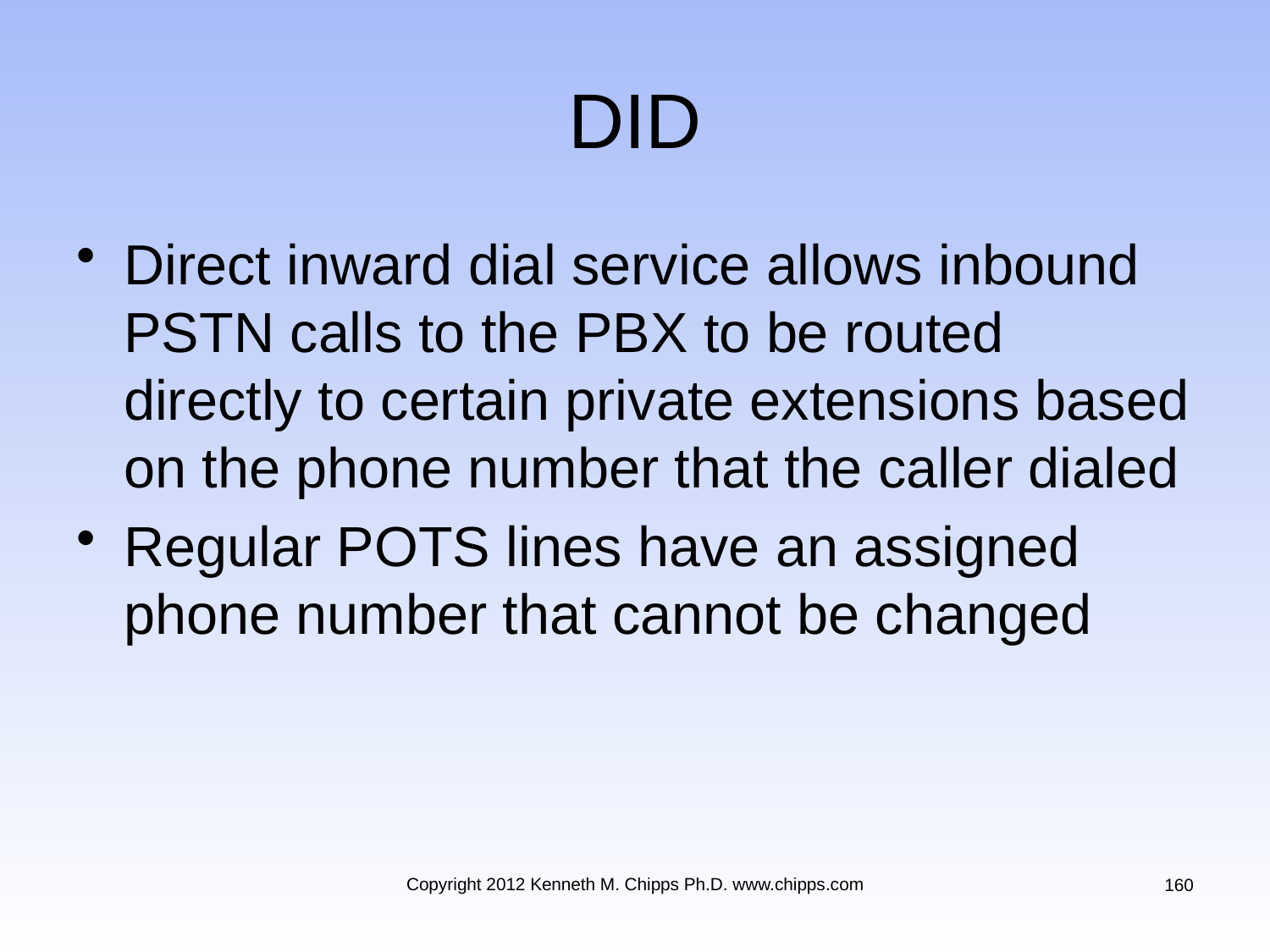

# DID
Direct inward dial service allows inbound PSTN calls to the PBX to be routed directly to certain private extensions based on the phone number that the caller dialed
Regular POTS lines have an assigned phone number that cannot be changed
Copyright 2012 Kenneth M. Chipps Ph.D. www.chipps.com
160